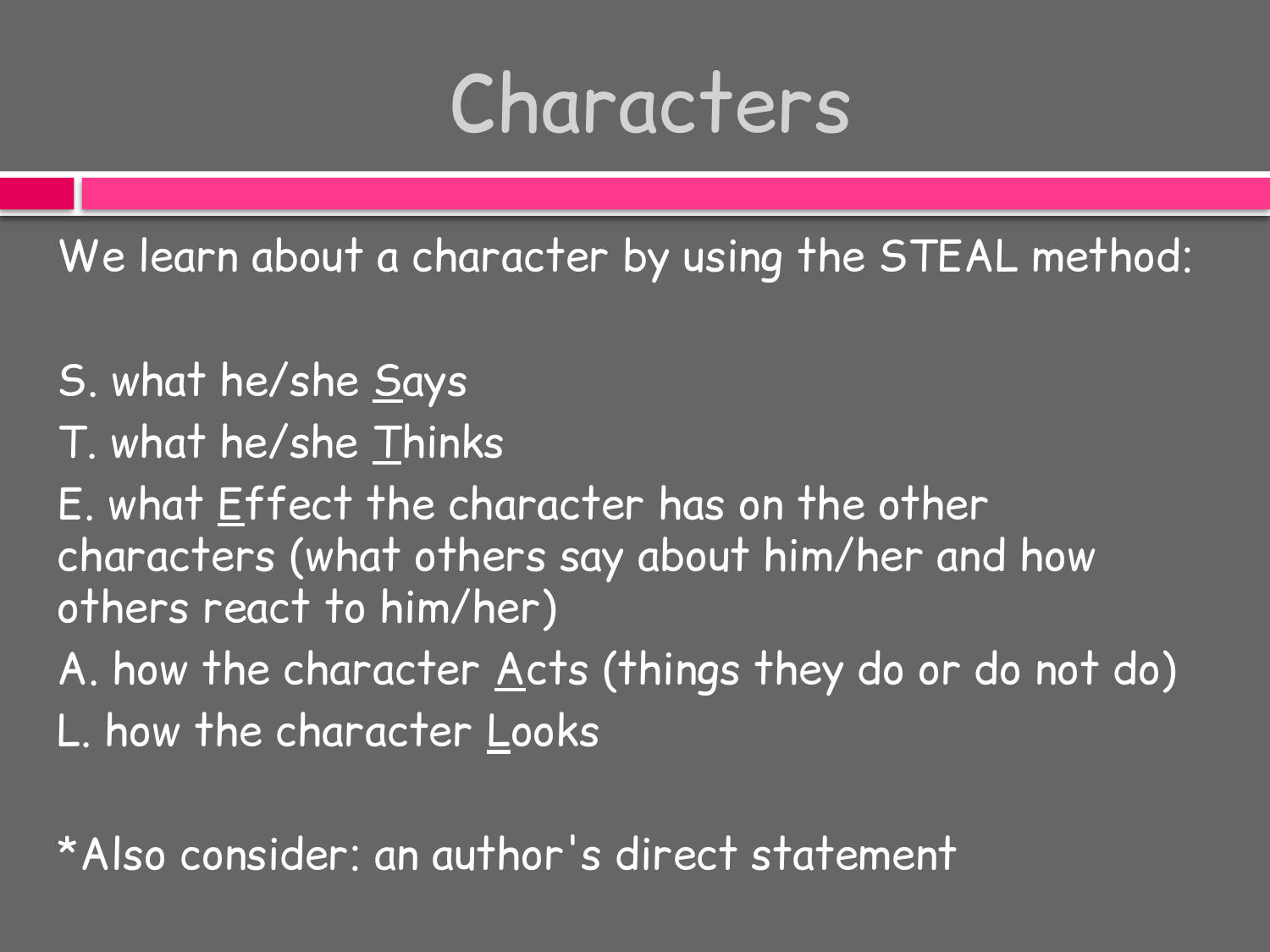

# Characters
We learn about a character by using the STEAL method:

S. what he/she Says
T. what he/she Thinks
E. what Effect the character has on the other characters (what others say about him/her and how others react to him/her)
A. how the character Acts (things they do or do not do)
L. how the character Looks

*Also consider: an author's direct statement